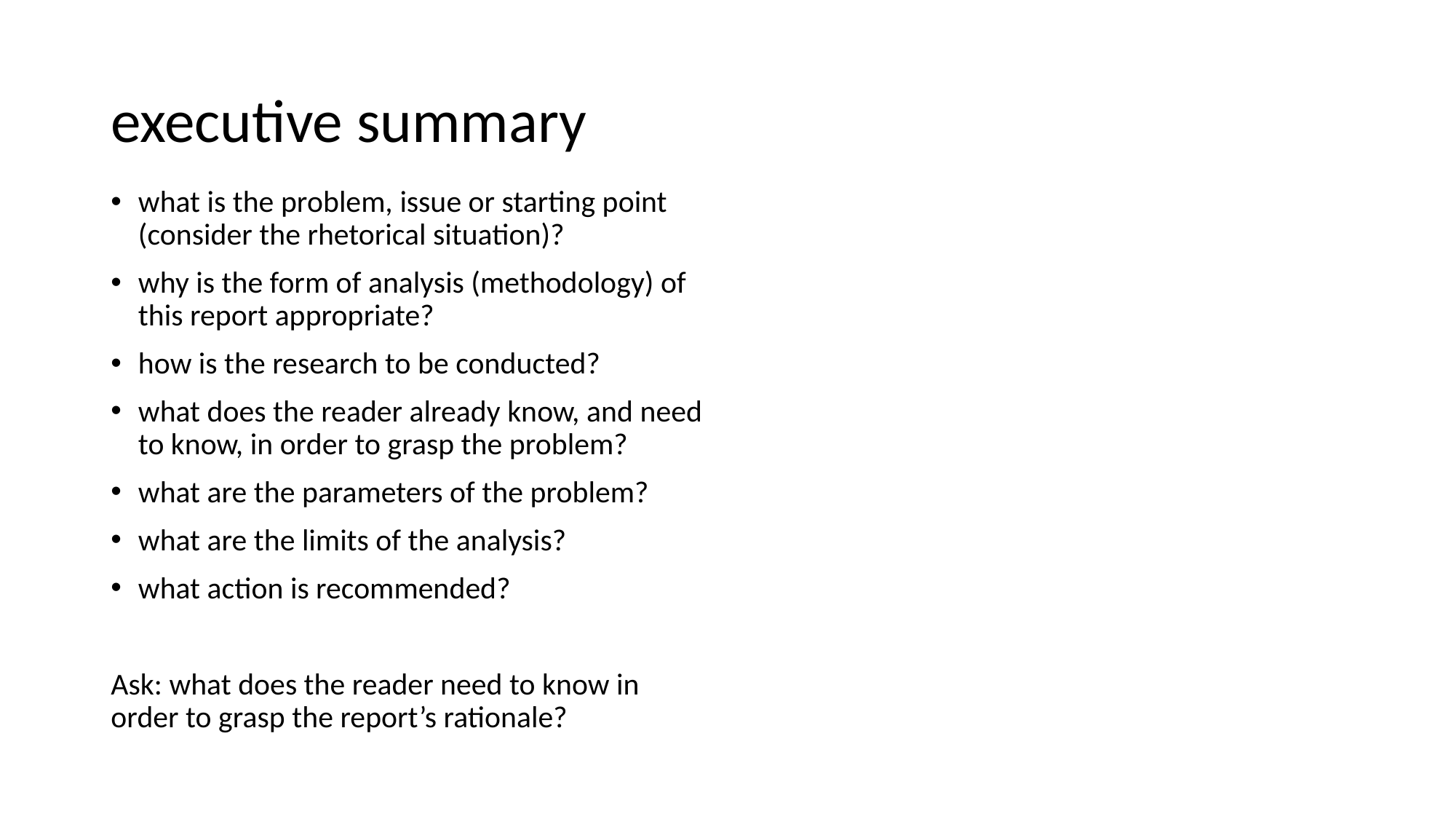

# executive summary
what is the problem, issue or starting point (consider the rhetorical situation)?
why is the form of analysis (methodology) of this report appropriate?
how is the research to be conducted?
what does the reader already know, and need to know, in order to grasp the problem?
what are the parameters of the problem?
what are the limits of the analysis?
what action is recommended?

Ask: what does the reader need to know in order to grasp the report’s rationale?